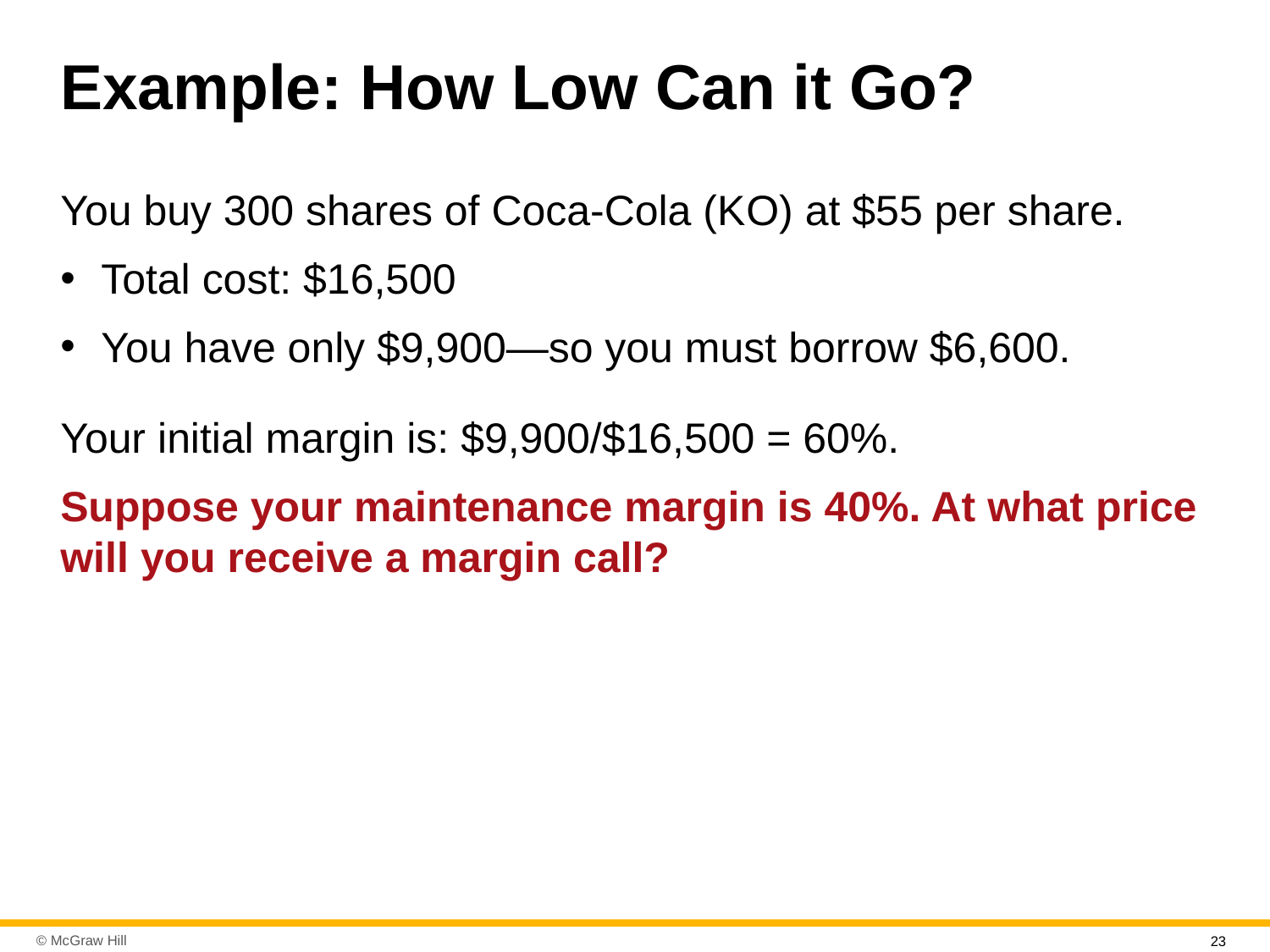

# Example: How Low Can it Go?
You buy 300 shares of Coca-Cola (K O) at $55 per share.
Total cost: $16,500
You have only $9,900—so you must borrow $6,600.
Your initial margin is: $9,900/$16,500 = 60%.
Suppose your maintenance margin is 40%. At what price will you receive a margin call?
23